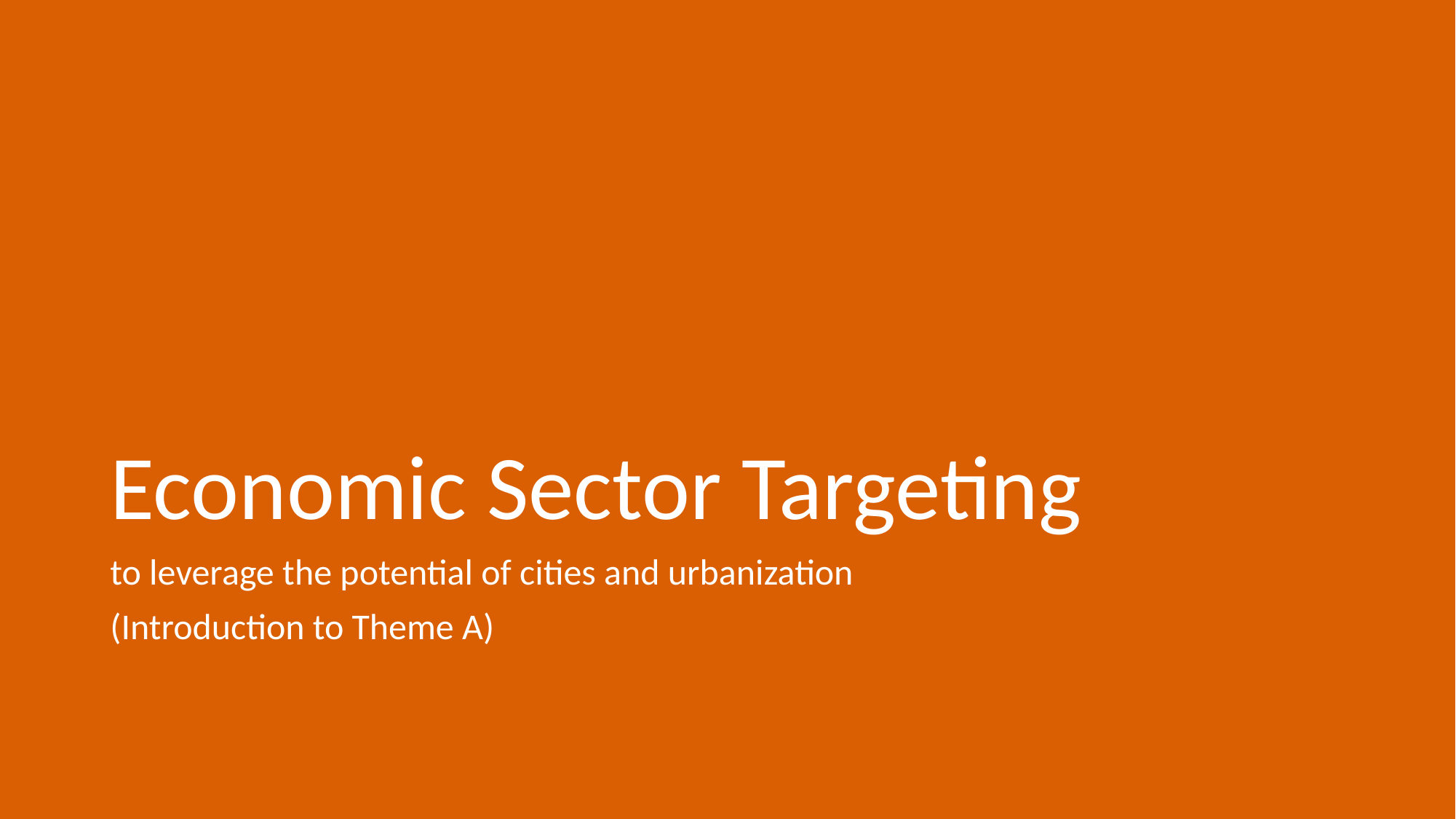

# Economic Sector Targeting
to leverage the potential of cities and urbanization
(Introduction to Theme A)